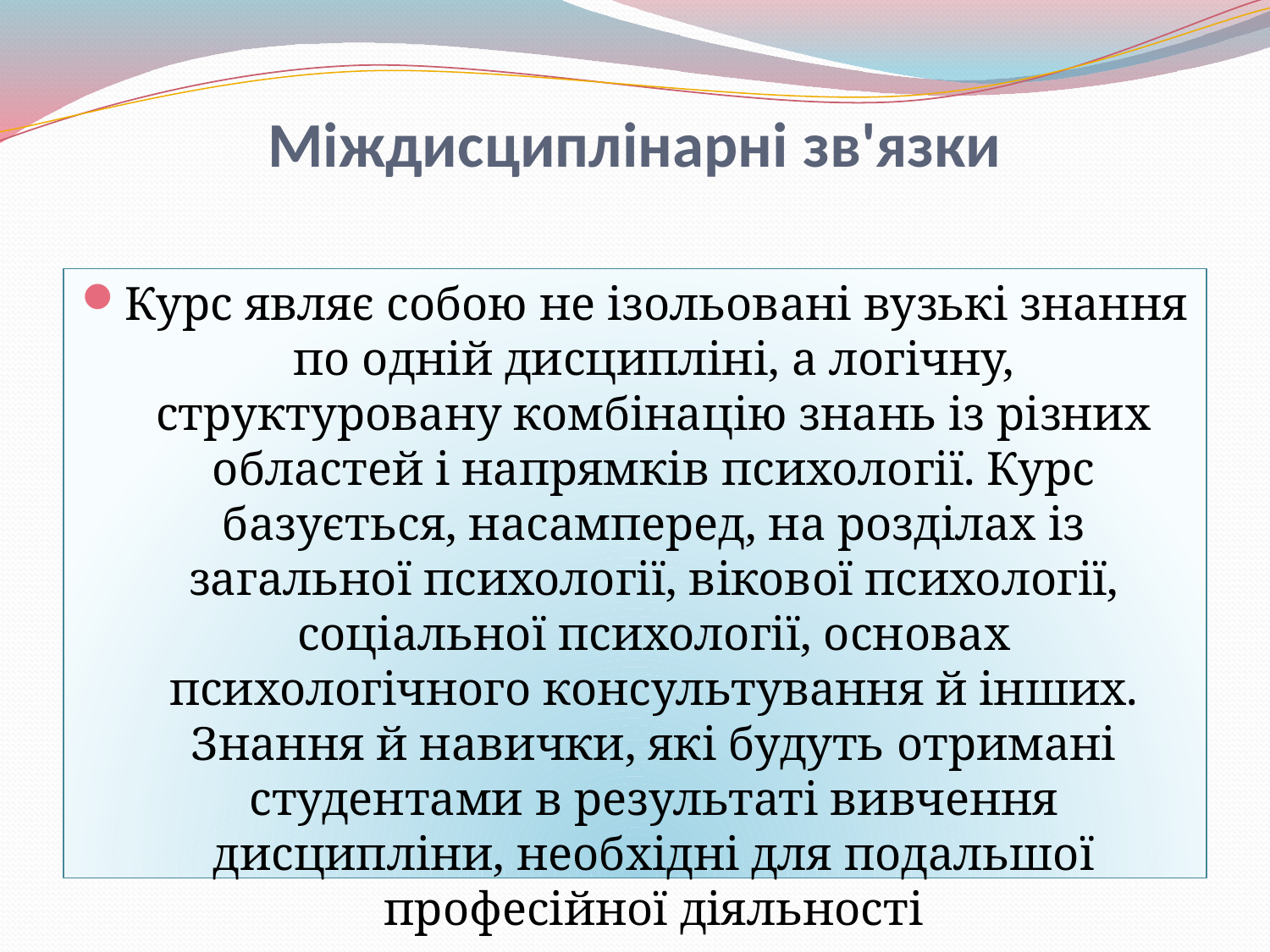

# Міждисциплінарні зв'язки
Курс являє собою не ізольовані вузькі знання по одній дисципліні, а логічну, структуровану комбінацію знань із різних областей і напрямків психології. Курс базується, насамперед, на розділах із загальної психології, вікової психології, соціальної психології, основах психологічного консультування й інших. Знання й навички, які будуть отримані студентами в результаті вивчення дисципліни, необхідні для подальшої професійної діяльності